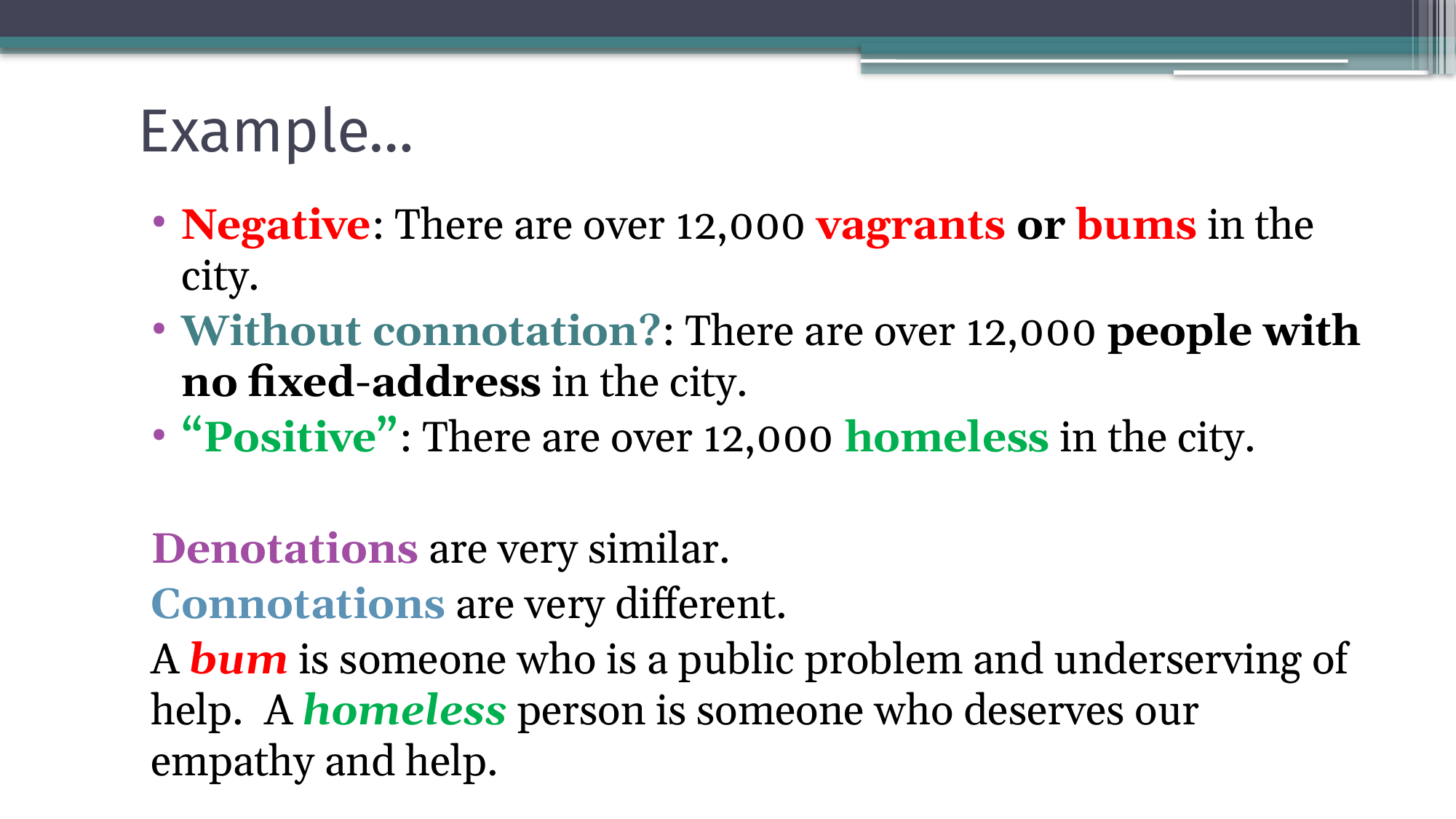

# Example…
Negative: There are over 12,000 vagrants or bums in the city.
Without connotation?: There are over 12,000 people with no fixed-address in the city.
“Positive”: There are over 12,000 homeless in the city.

Denotations are very similar.
Connotations are very different.
A bum is someone who is a public problem and underserving of help.  A homeless person is someone who deserves our empathy and help.